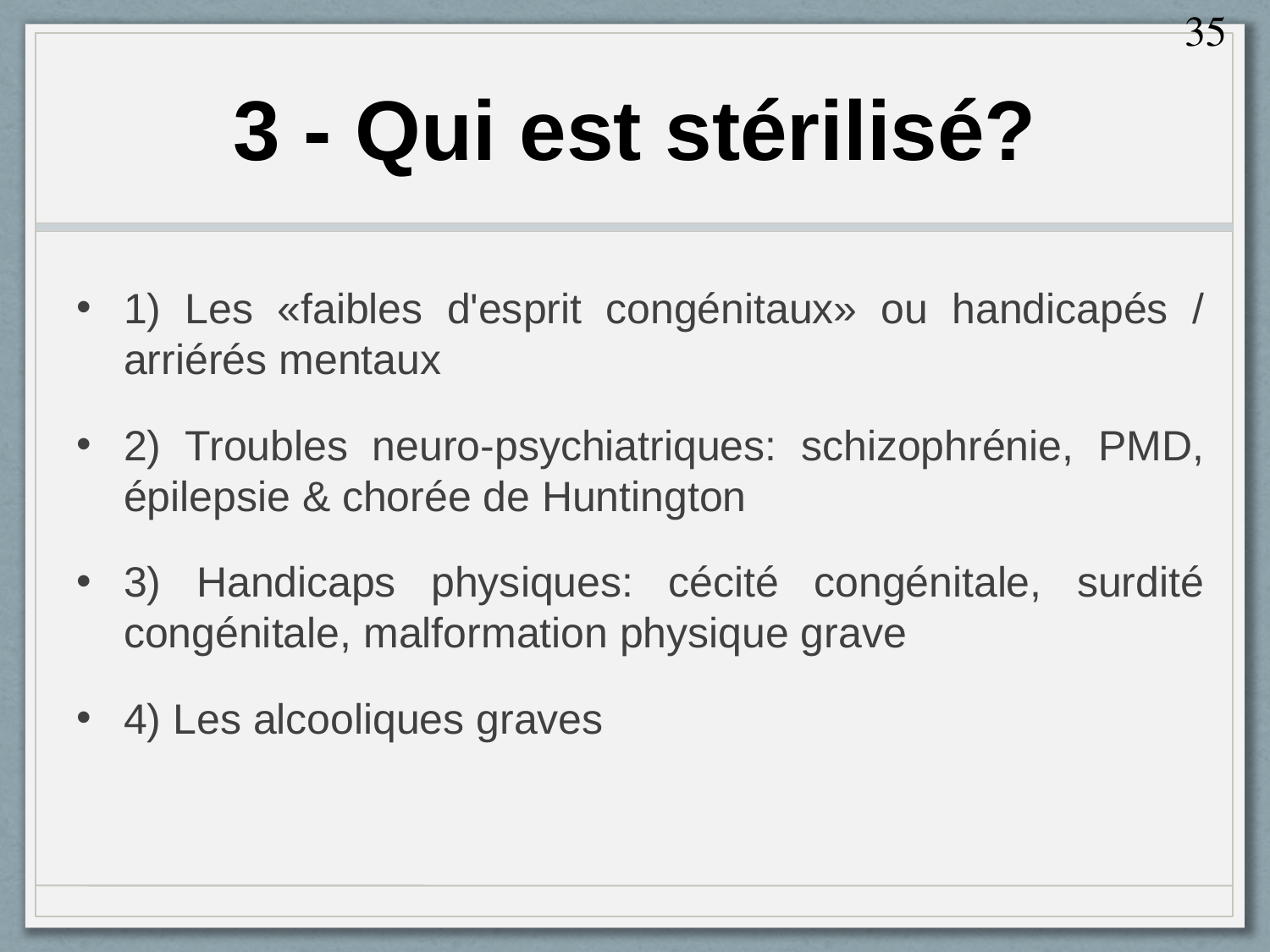

35
# 3 - Qui est stérilisé?
1) Les «faibles d'esprit congénitaux» ou handicapés / arriérés mentaux
2) Troubles neuro-psychiatriques: schizophrénie, PMD, épilepsie & chorée de Huntington
3) Handicaps physiques: cécité congénitale, surdité congénitale, malformation physique grave
4) Les alcooliques graves